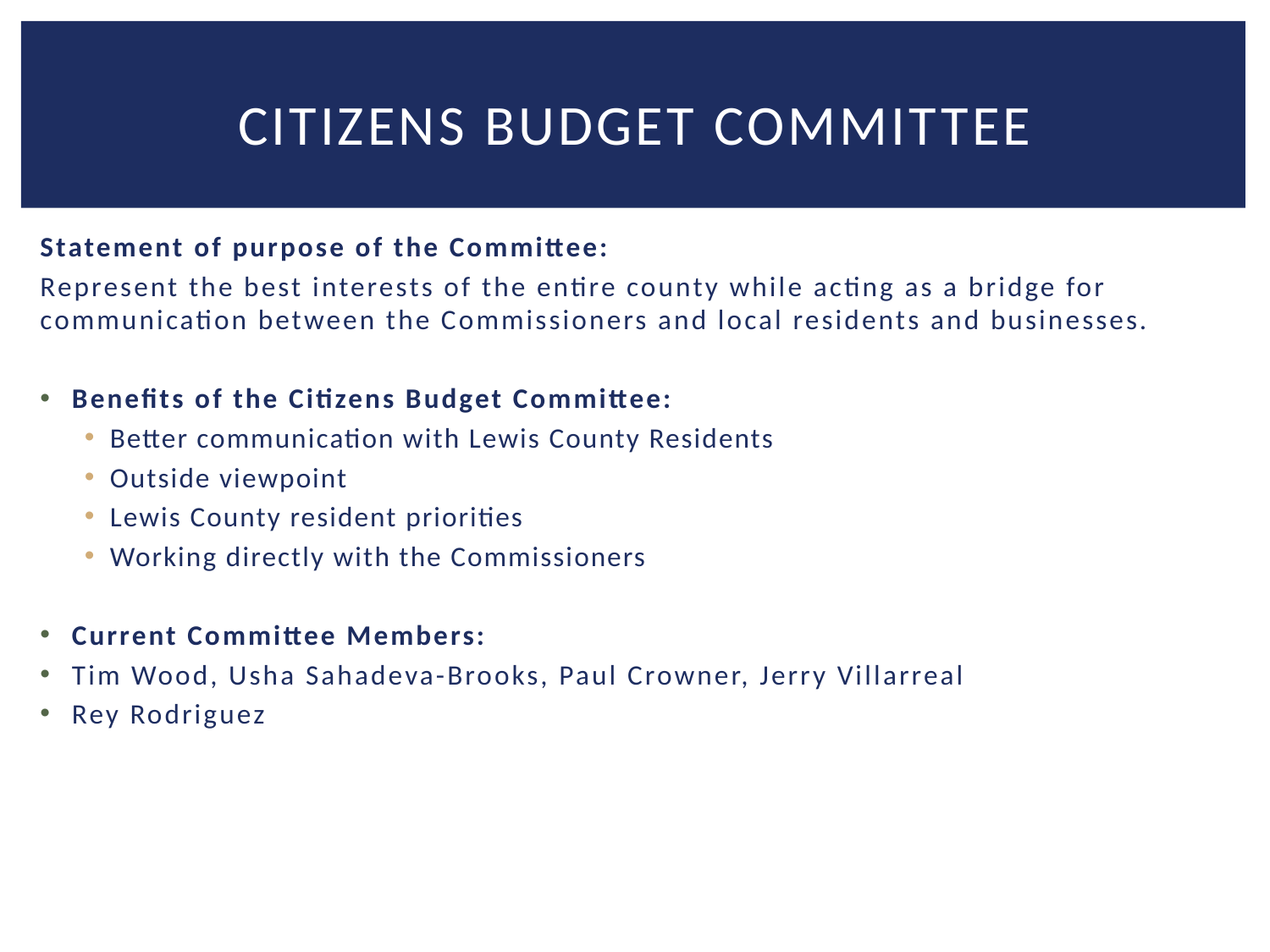

# Citizens Budget Committee
Statement of purpose of the Committee:
Represent the best interests of the entire county while acting as a bridge for communication between the Commissioners and local residents and businesses.

Benefits of the Citizens Budget Committee:
Better communication with Lewis County Residents
Outside viewpoint
Lewis County resident priorities
Working directly with the Commissioners

Current Committee Members:
Tim Wood, Usha Sahadeva-Brooks, Paul Crowner, Jerry Villarreal
Rey Rodriguez